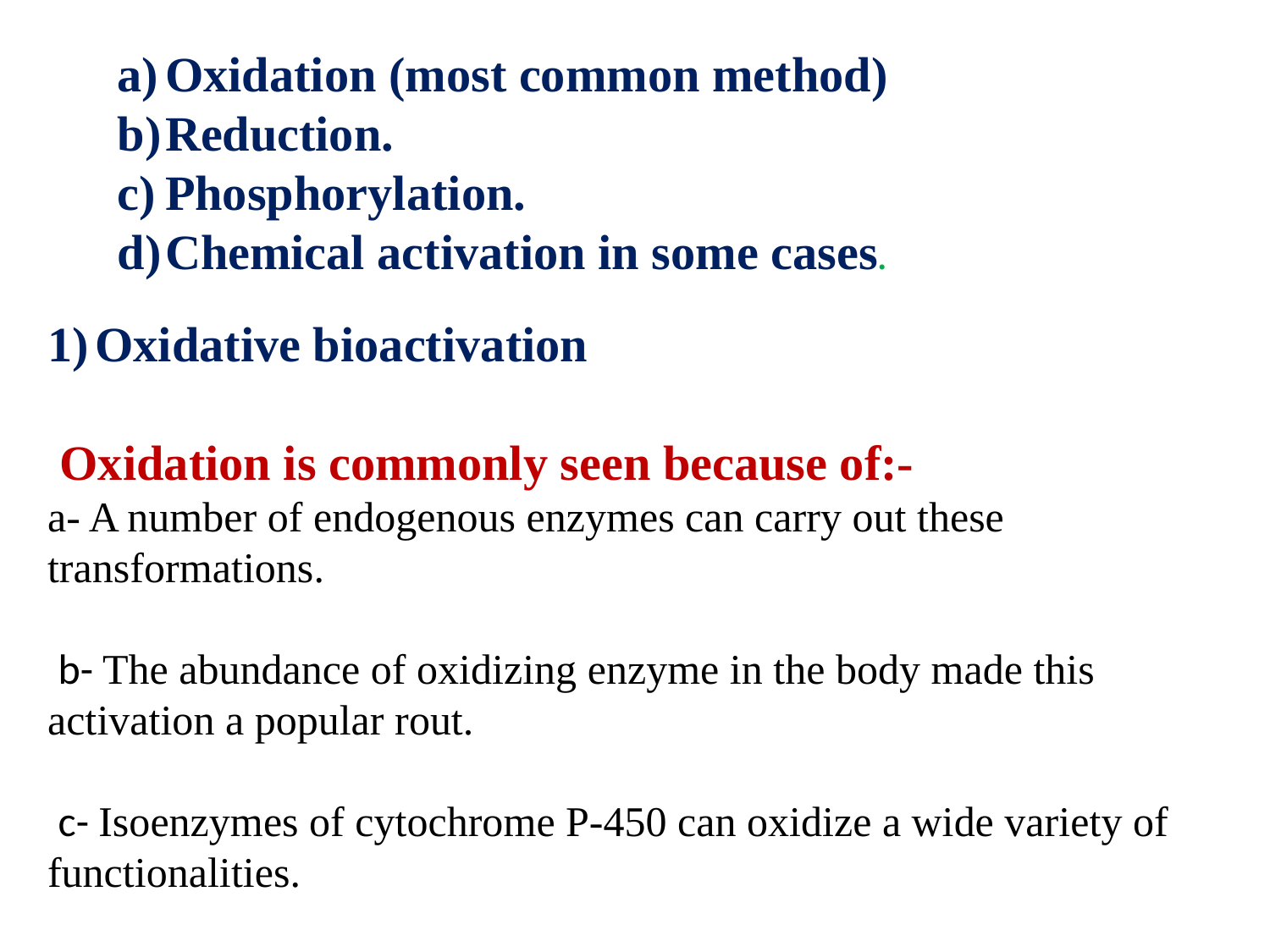

Oxidation (most common method)
Reduction.
Phosphorylation.
Chemical activation in some cases.

Oxidative bioactivation

 Oxidation is commonly seen because of:-
a- A number of endogenous enzymes can carry out these transformations.

 b- The abundance of oxidizing enzyme in the body made this activation a popular rout.

 c- Isoenzymes of cytochrome P-450 can oxidize a wide variety of functionalities.